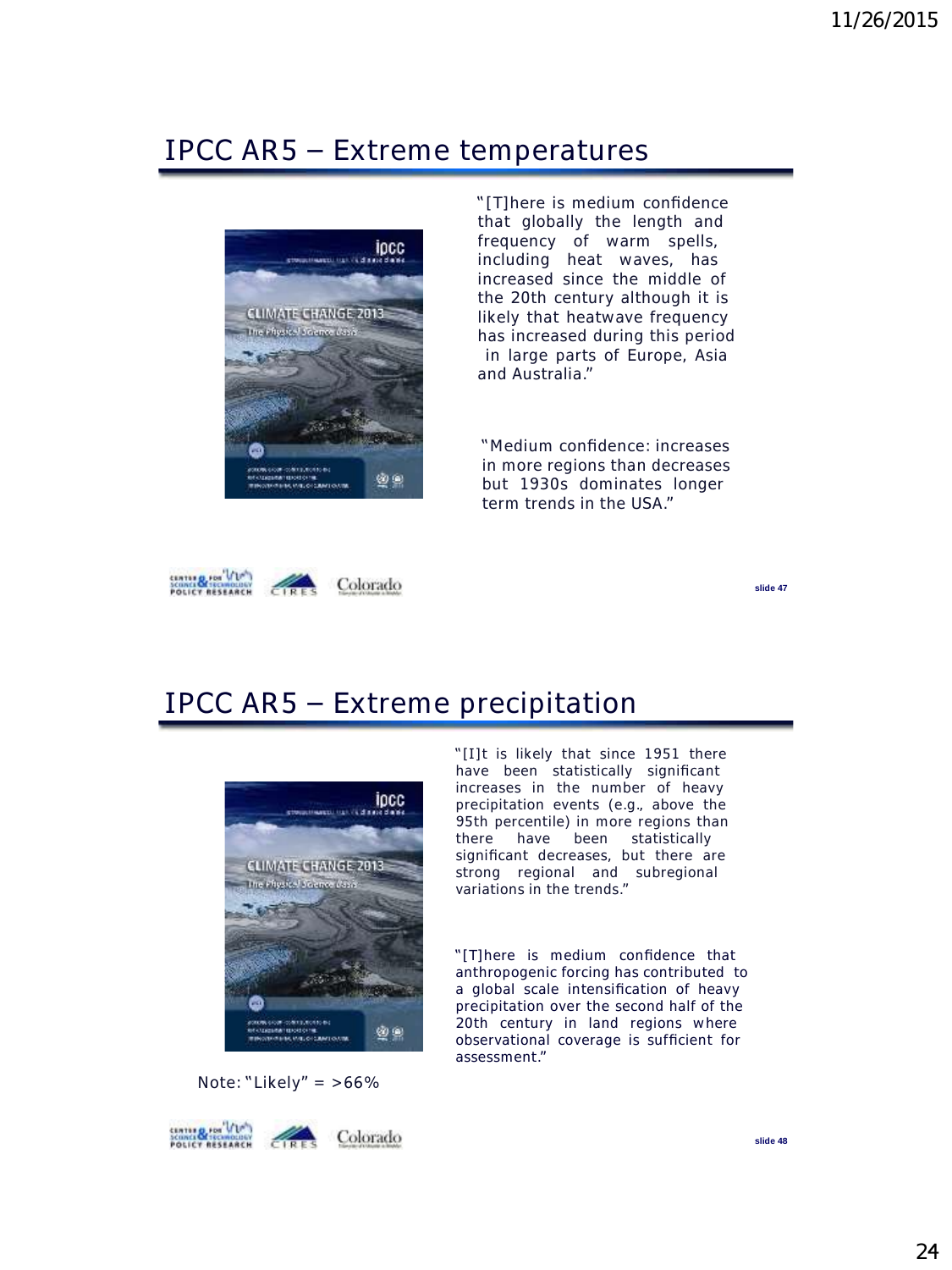

11/26/2015
IPCC AR5 – Extreme temperatures

“[T]here is medium confidence  that globally the length and  frequency of warm spells,  including heat waves, has  increased since the middle of  the 20th century although it is  likely that heatwave frequency  has increased during this period  in large parts of Europe, Asia  and Australia.”

“Medium confidence: increases  in more regions than decreases  but 1930s dominates longer  term trends in the USA.”

slide 47
IPCC AR5 – Extreme precipitation

“[I]t is likely that since 1951 there  have been statistically significant  increases in the number of heavy  precipitation events (e.g., above the  95th percentile) in more regions than  there have been statistically  significant decreases, but there are  strong regional and subregional  variations in the trends.”

“[T]here is medium confidence that  anthropogenic forcing has contributed  to a global scale intensification of heavy  precipitation over the second half of the  20th century in land regions where  observational coverage is sufficient for  assessment.”
Note: “Likely” = >66%

slide 48
24